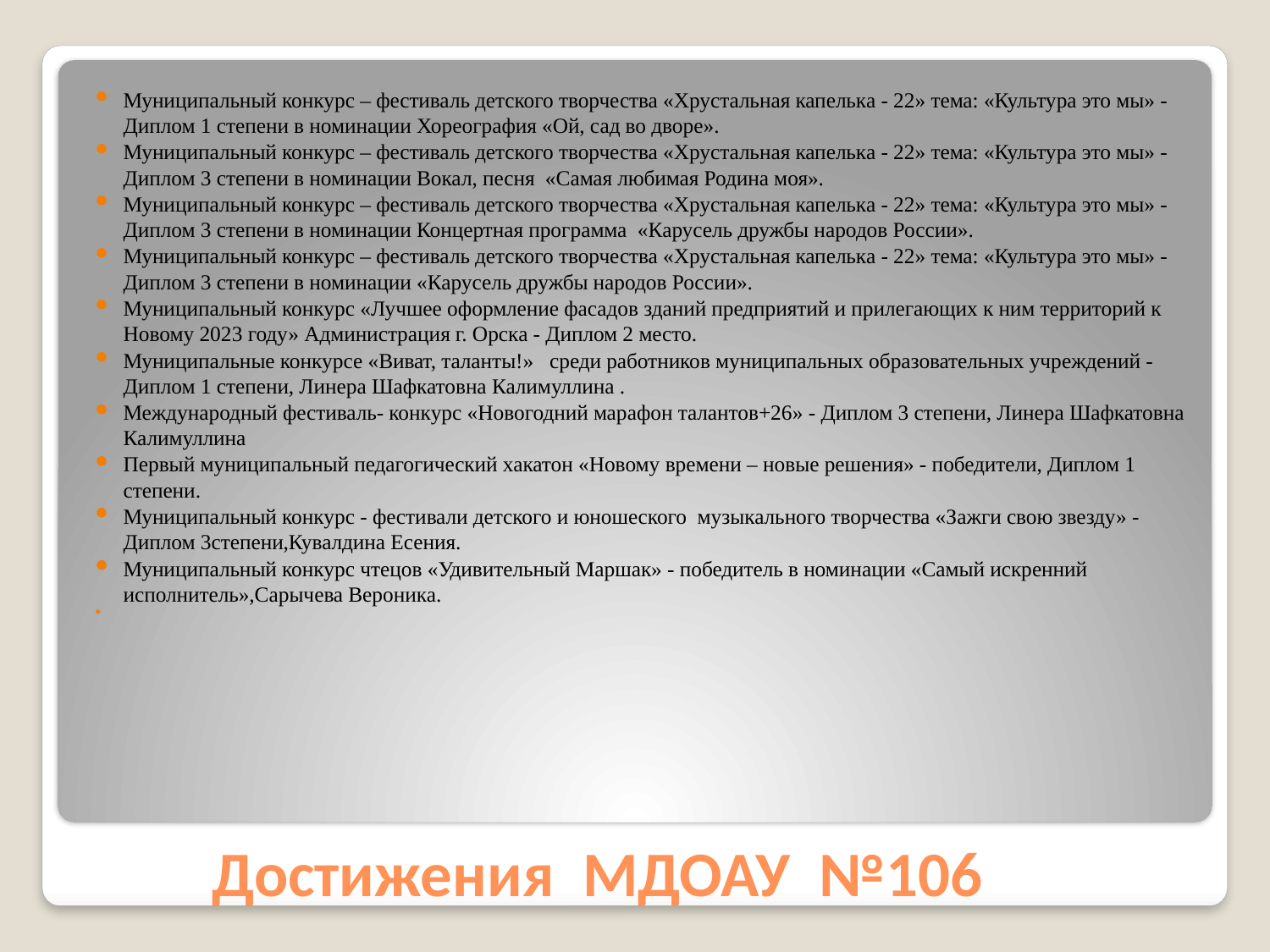

Муниципальный конкурс – фестиваль детского творчества «Хрустальная капелька - 22» тема: «Культура это мы» - Диплом 1 степени в номинации Хореография «Ой, сад во дворе».
Муниципальный конкурс – фестиваль детского творчества «Хрустальная капелька - 22» тема: «Культура это мы» - Диплом 3 степени в номинации Вокал, песня  «Самая любимая Родина моя».
Муниципальный конкурс – фестиваль детского творчества «Хрустальная капелька - 22» тема: «Культура это мы» - Диплом 3 степени в номинации Концертная программа  «Карусель дружбы народов России».
Муниципальный конкурс – фестиваль детского творчества «Хрустальная капелька - 22» тема: «Культура это мы» - Диплом 3 степени в номинации «Карусель дружбы народов России».
Муниципальный конкурс «Лучшее оформление фасадов зданий предприятий и прилегающих к ним территорий к Новому 2023 году» Администрация г. Орска - Диплом 2 место.
Муниципальные конкурсе «Виват, таланты!»   среди работников муниципальных образовательных учреждений - Диплом 1 степени, Линера Шафкатовна Калимуллина .
Международный фестиваль- конкурс «Новогодний марафон талантов+26» - Диплом 3 степени, Линера Шафкатовна Калимуллина
Первый муниципальный педагогический хакатон «Новому времени – новые решения» - победители, Диплом 1 степени.
Муниципальный конкурс - фестивали детского и юношеского  музыкального творчества «Зажги свою звезду» - Диплом 3степени,Кувалдина Есения.
Муниципальный конкурс чтецов «Удивительный Маршак» - победитель в номинации «Самый искренний исполнитель»,Сарычева Вероника.

# Достижения  МДОАУ  №106